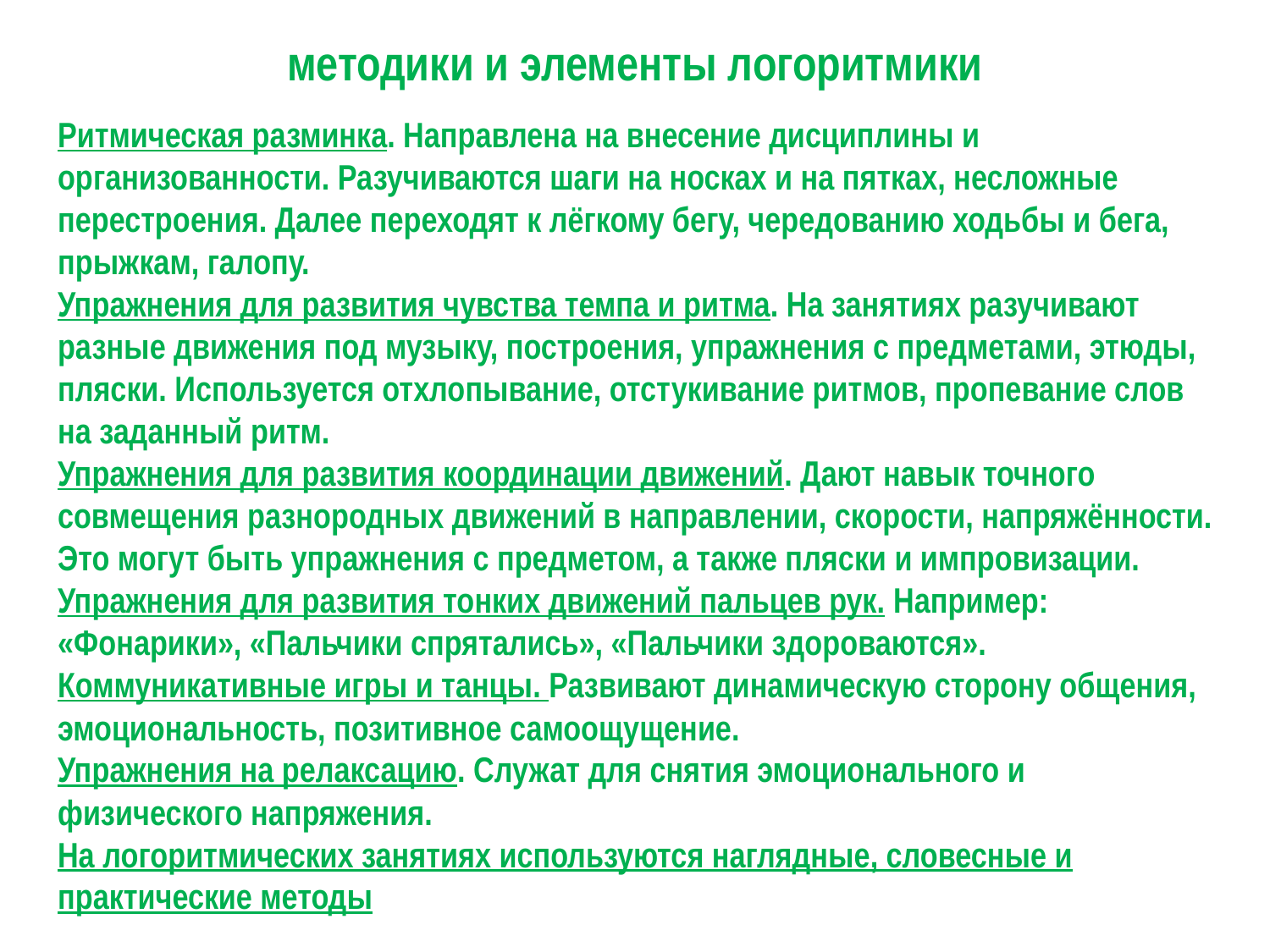

# методики и элементы логоритмики
Ритмическая разминка. Направлена на внесение дисциплины и организованности. Разучиваются шаги на носках и на пятках, несложные перестроения. Далее переходят к лёгкому бегу, чередованию ходьбы и бега, прыжкам, галопу.
Упражнения для развития чувства темпа и ритма. На занятиях разучивают разные движения под музыку, построения, упражнения с предметами, этюды, пляски. Используется отхлопывание, отстукивание ритмов, пропевание слов на заданный ритм.
Упражнения для развития координации движений. Дают навык точного совмещения разнородных движений в направлении, скорости, напряжённости. Это могут быть упражнения с предметом, а также пляски и импровизации.
Упражнения для развития тонких движений пальцев рук. Например: «Фонарики», «Пальчики спрятались», «Пальчики здороваются».
Коммуникативные игры и танцы. Развивают динамическую сторону общения, эмоциональность, позитивное самоощущение.
Упражнения на релаксацию. Служат для снятия эмоционального и физического напряжения.
На логоритмических занятиях используются наглядные, словесные и практические методы